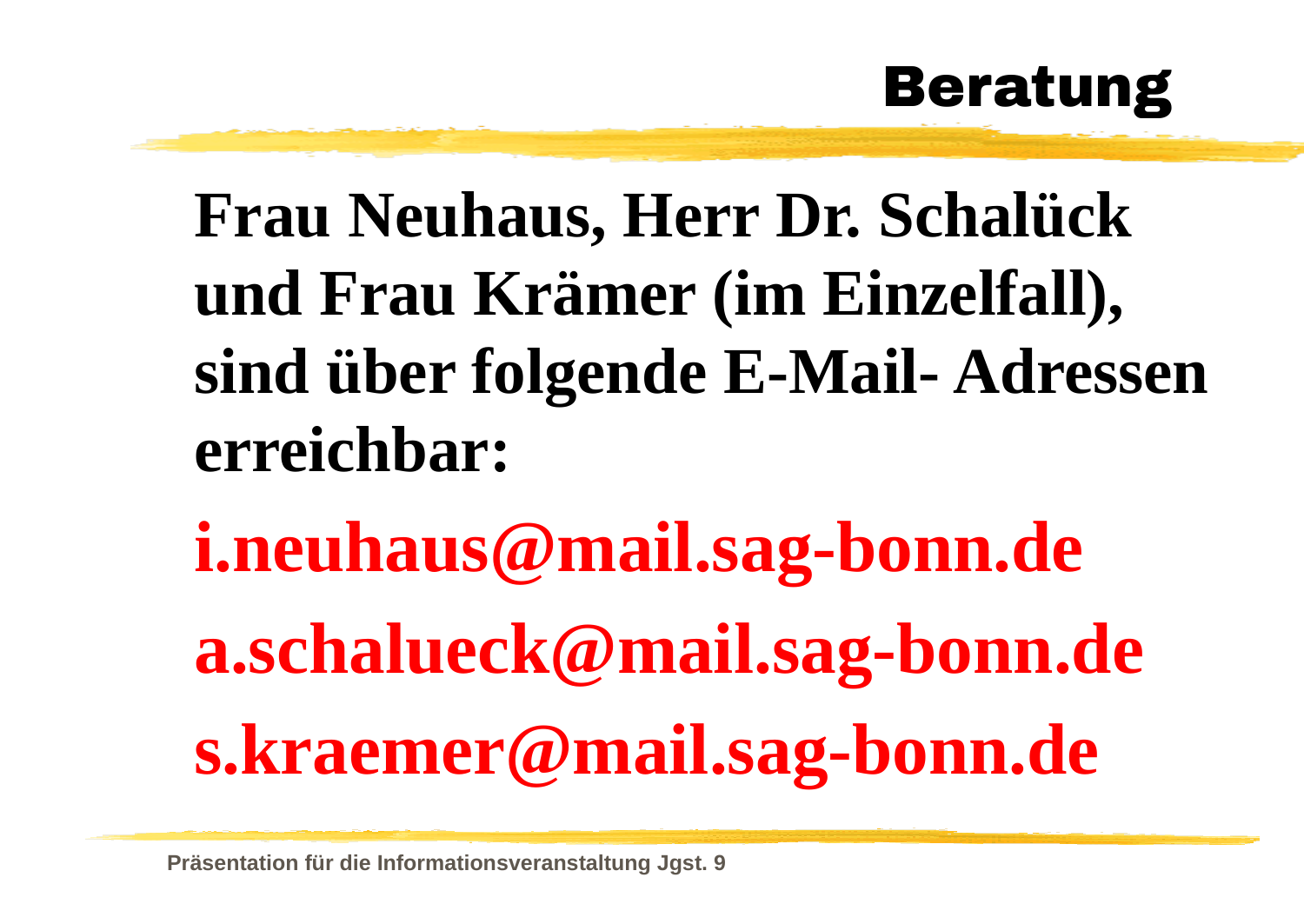

Beratung
Frau Neuhaus, Herr Dr. Schalück und Frau Krämer (im Einzelfall), sind über folgende E-Mail- Adressen erreichbar:
i.neuhaus@mail.sag-bonn.de
a.schalueck@mail.sag-bonn.de
s.kraemer@mail.sag-bonn.de

Präsentation für die Informationsveranstaltung Jgst. 9